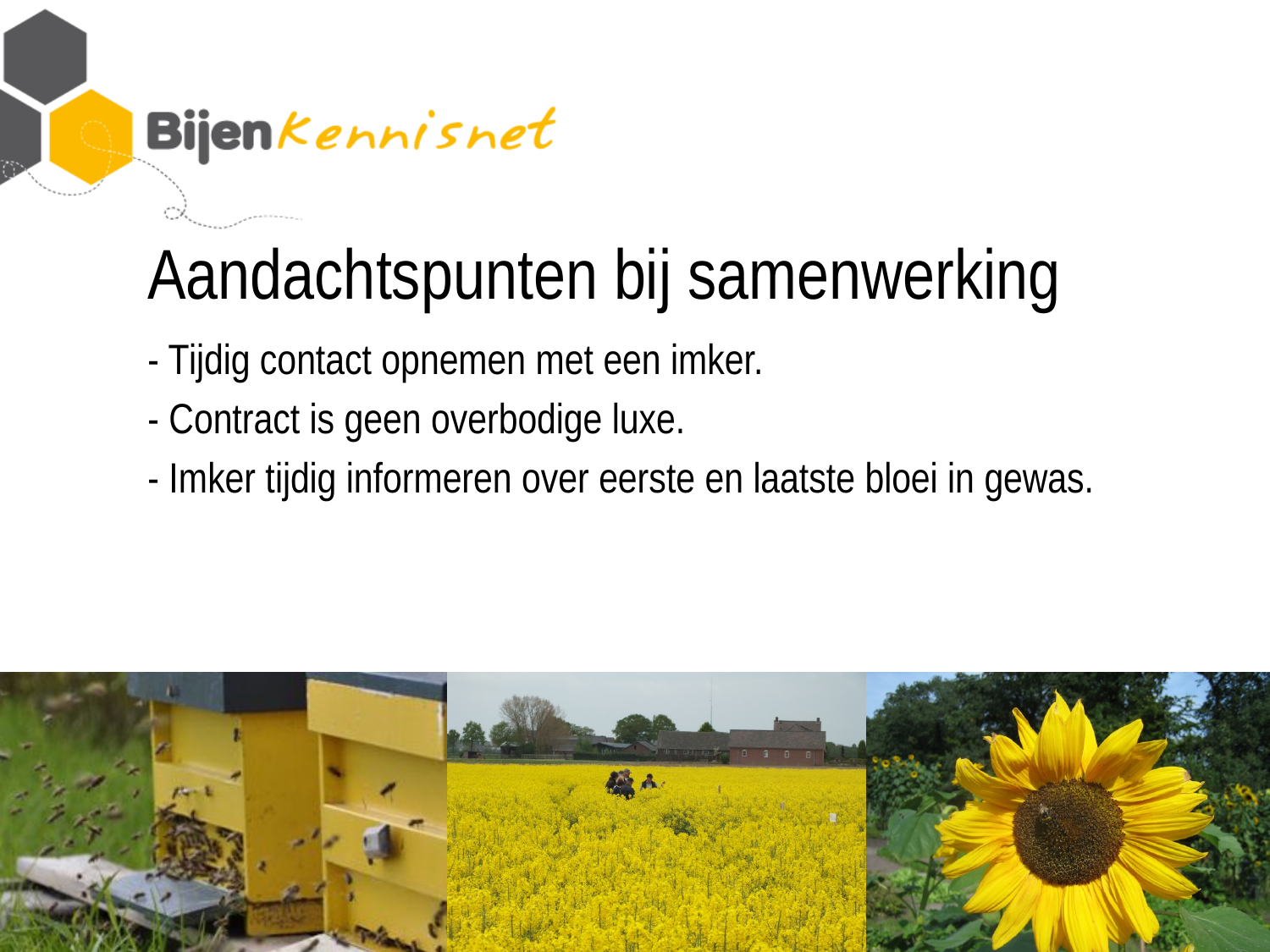

# Aandachtspunten bij samenwerking
- Tijdig contact opnemen met een imker.
- Contract is geen overbodige luxe.
- Imker tijdig informeren over eerste en laatste bloei in gewas.